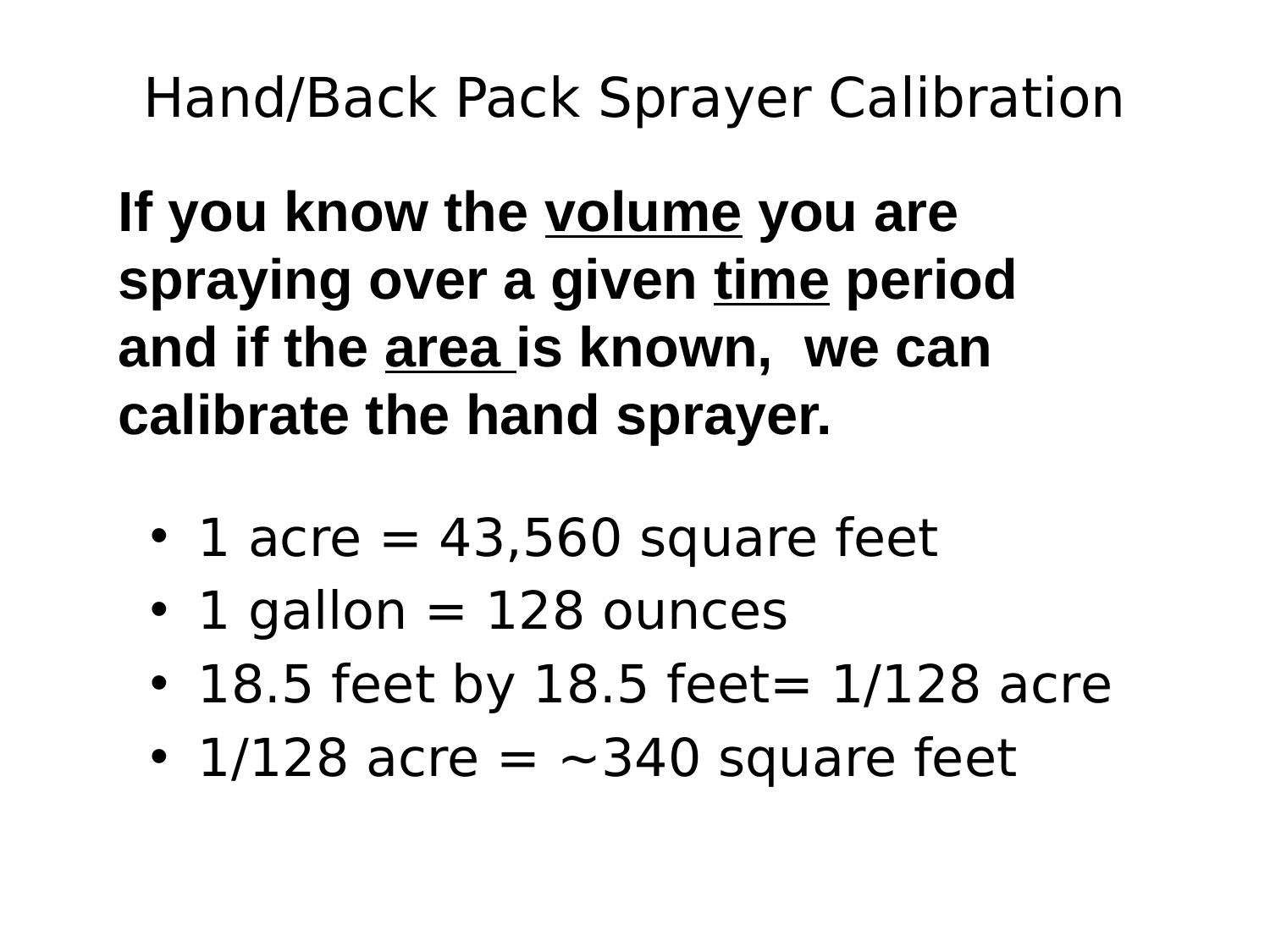

# Hand/Back Pack Sprayer Calibration
If you know the volume you are spraying over a given time period and if the area is known,  we can calibrate the hand sprayer.
1 acre = 43,560 square feet
1 gallon = 128 ounces
18.5 feet by 18.5 feet= 1/128 acre
1/128 acre = ~340 square feet